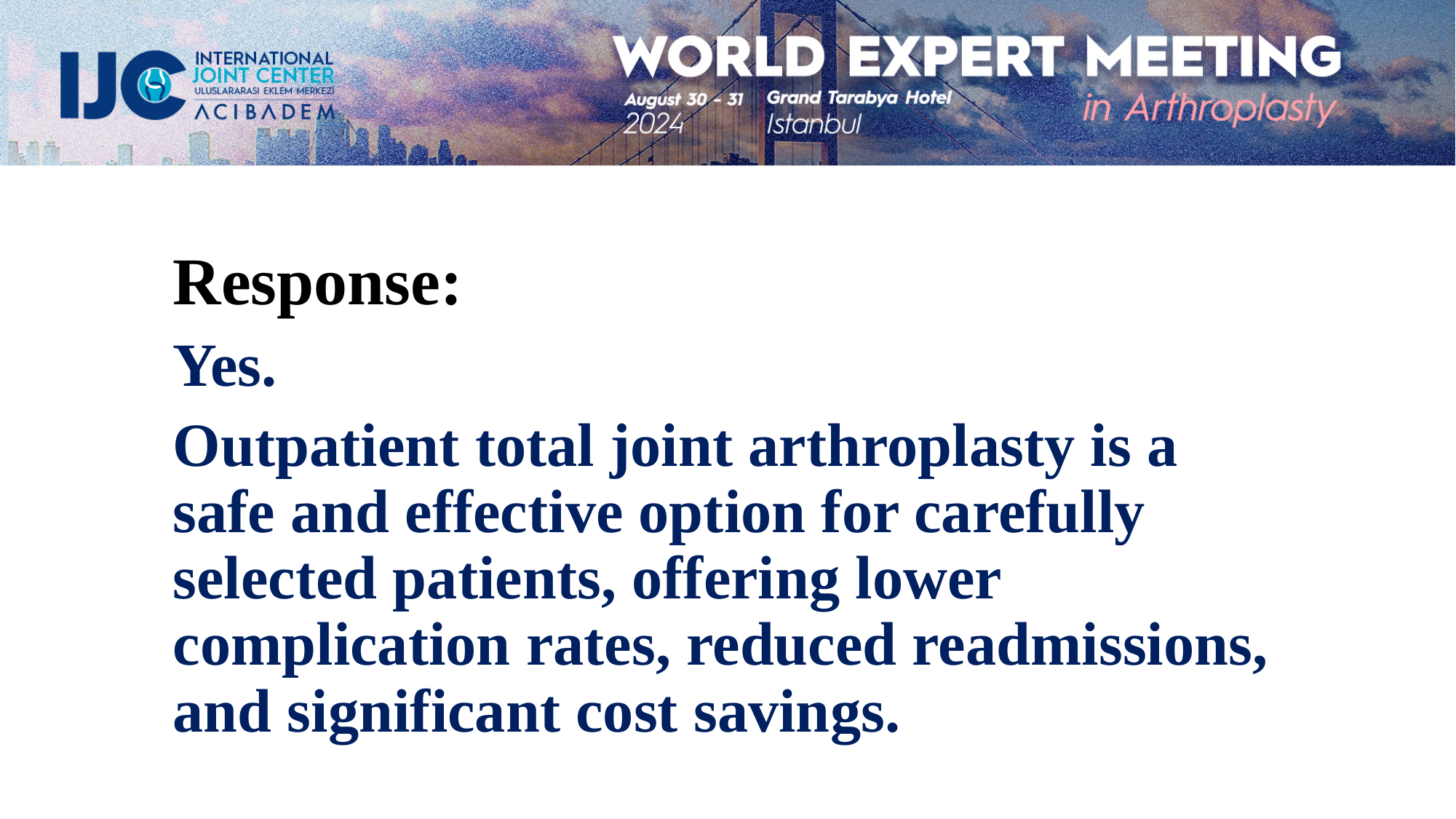

Response:
Yes.
Outpatient total joint arthroplasty is a safe and effective option for carefully selected patients, offering lower complication rates, reduced readmissions, and significant cost savings.